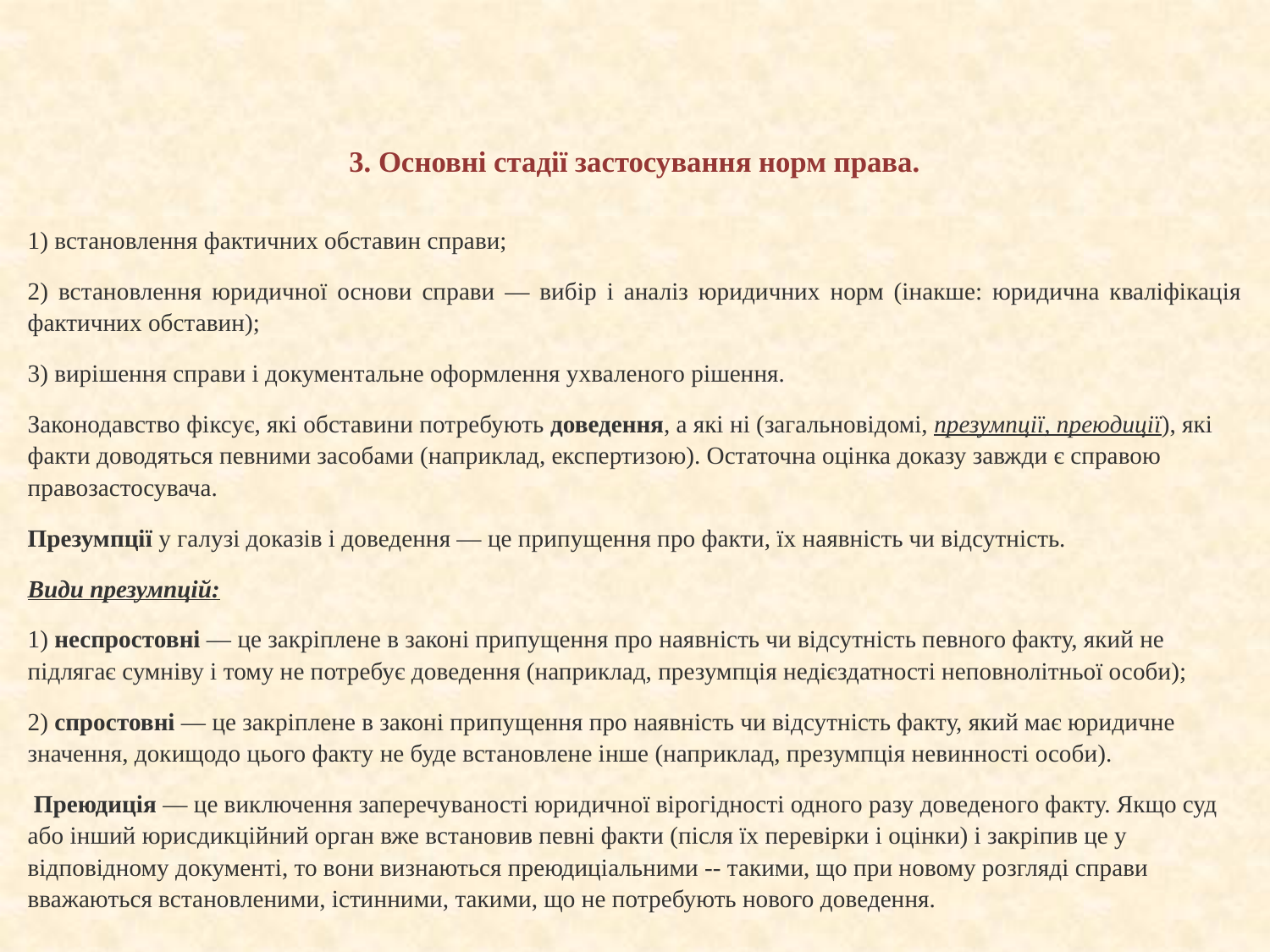

# 3. Основні стадії застосування норм права.
1) встановлення фактичних обставин справи;
2) встановлення юридичної основи справи — вибір і аналіз юридичних норм (інакше: юридична кваліфікація фактичних обставин);
3) вирішення справи і документальне оформлення ухваленого рішення.
Законодавство фіксує, які обставини потребують доведення, а які ні (загальновідомі, презумпції, преюдиції), які факти доводяться певними засобами (наприклад, експертизою). Остаточна оцінка доказу завжди є справою правозастосувача.
Презумпції у галузі доказів і доведення — це припущення про факти, їх наявність чи відсутність.
Види презумпцій:
1) неспростовні — це закріплене в законі припущення про наявність чи відсутність певного факту, який не підлягає сумніву і тому не потребує доведення (наприклад, презумпція недієздатності неповнолітньої особи);
2) спростовні — це закріплене в законі припущення про наявність чи відсутність факту, який має юридичне значення, докищодо цього факту не буде встановлене інше (наприклад, презумпція невинності особи).
 Преюдиція — це виключення заперечуваності юридичної вірогідності одного разу доведеного факту. Якщо суд або інший юрисдикційний орган вже встановив певні факти (після їх перевірки і оцінки) і закріпив це у відповідному документі, то вони визнаються преюдиціальними -- такими, що при новому розгляді справи вважаються встановленими, істинними, такими, що не потребують нового доведення.